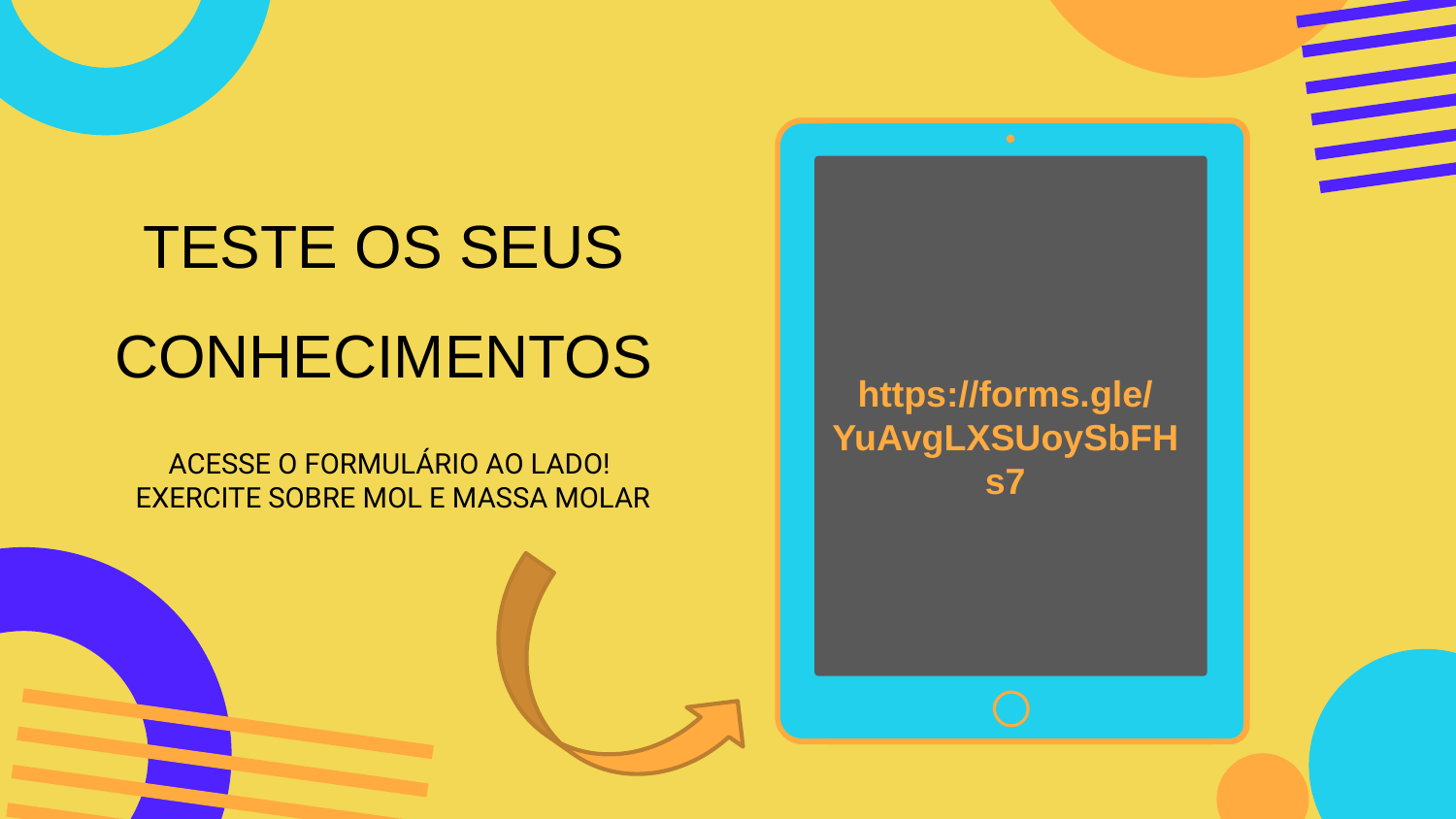

# TESTE OS SEUS CONHECIMENTOS
https://forms.gle/YuAvgLXSUoySbFHs7
ACESSE O FORMULÁRIO AO LADO!
EXERCITE SOBRE MOL E MASSA MOLAR